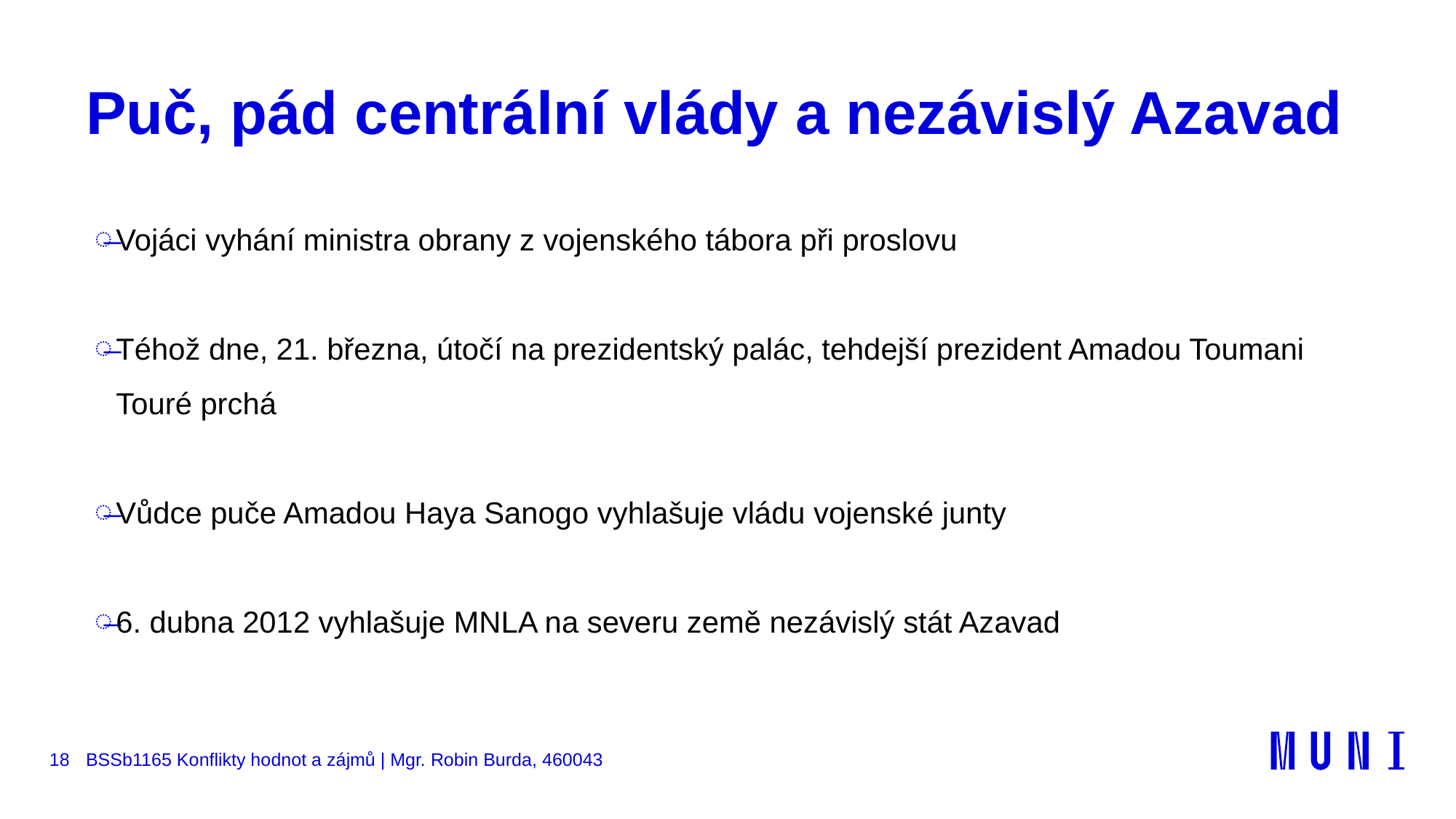

# Puč, pád centrální vlády a nezávislý Azavad
Vojáci vyhání ministra obrany z vojenského tábora při proslovu

Téhož dne, 21. března, útočí na prezidentský palác, tehdejší prezident Amadou Toumani Touré prchá

Vůdce puče Amadou Haya Sanogo vyhlašuje vládu vojenské junty

6. dubna 2012 vyhlašuje MNLA na severu země nezávislý stát Azavad
18
BSSb1165 Konflikty hodnot a zájmů | Mgr. Robin Burda, 460043